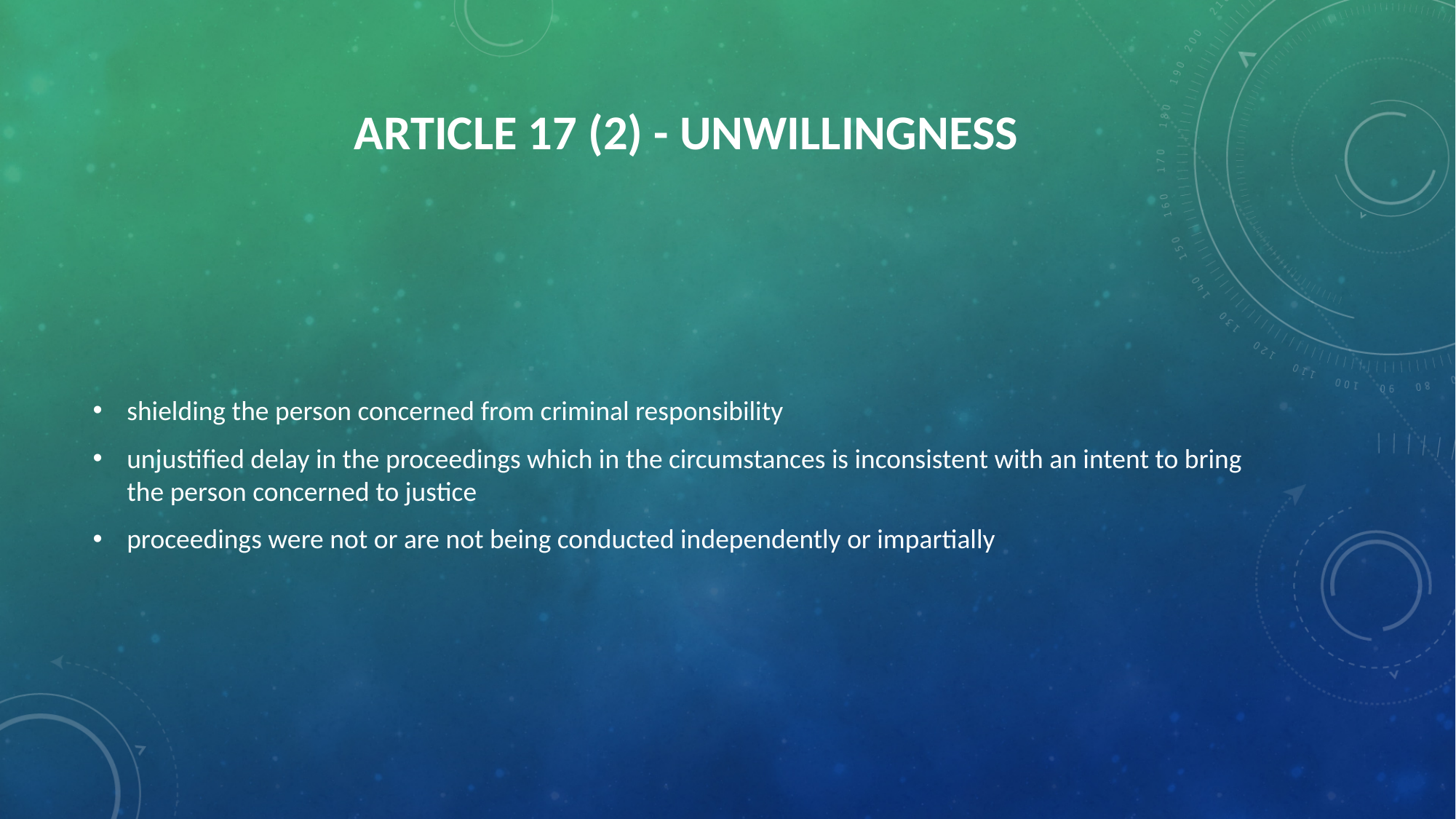

# Article 17 (2) - Unwillingness
shielding the person concerned from criminal responsibility
unjustified delay in the proceedings which in the circumstances is inconsistent with an intent to bring the person concerned to justice
proceedings were not or are not being conducted independently or impartially